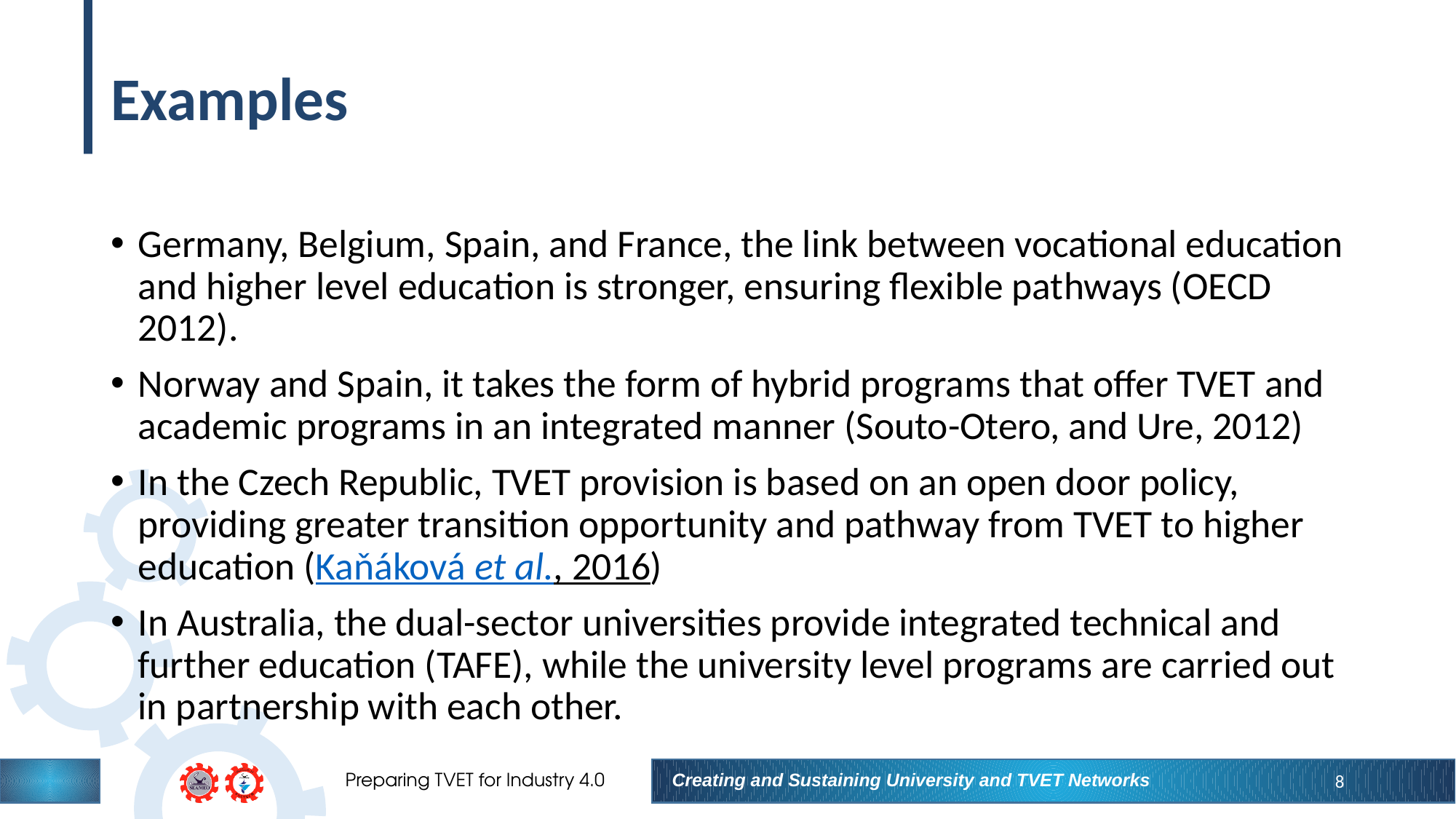

# Examples
Germany, Belgium, Spain, and France, the link between vocational education and higher level education is stronger, ensuring flexible pathways (OECD 2012).
Norway and Spain, it takes the form of hybrid programs that offer TVET and academic programs in an integrated manner (Souto-Otero, and Ure, 2012)
In the Czech Republic, TVET provision is based on an open door policy, providing greater transition opportunity and pathway from TVET to higher education (Kaňáková et al., 2016)
In Australia, the dual-sector universities provide integrated technical and further education (TAFE), while the university level programs are carried out in partnership with each other.
8
Creating and Sustaining University and TVET Networks